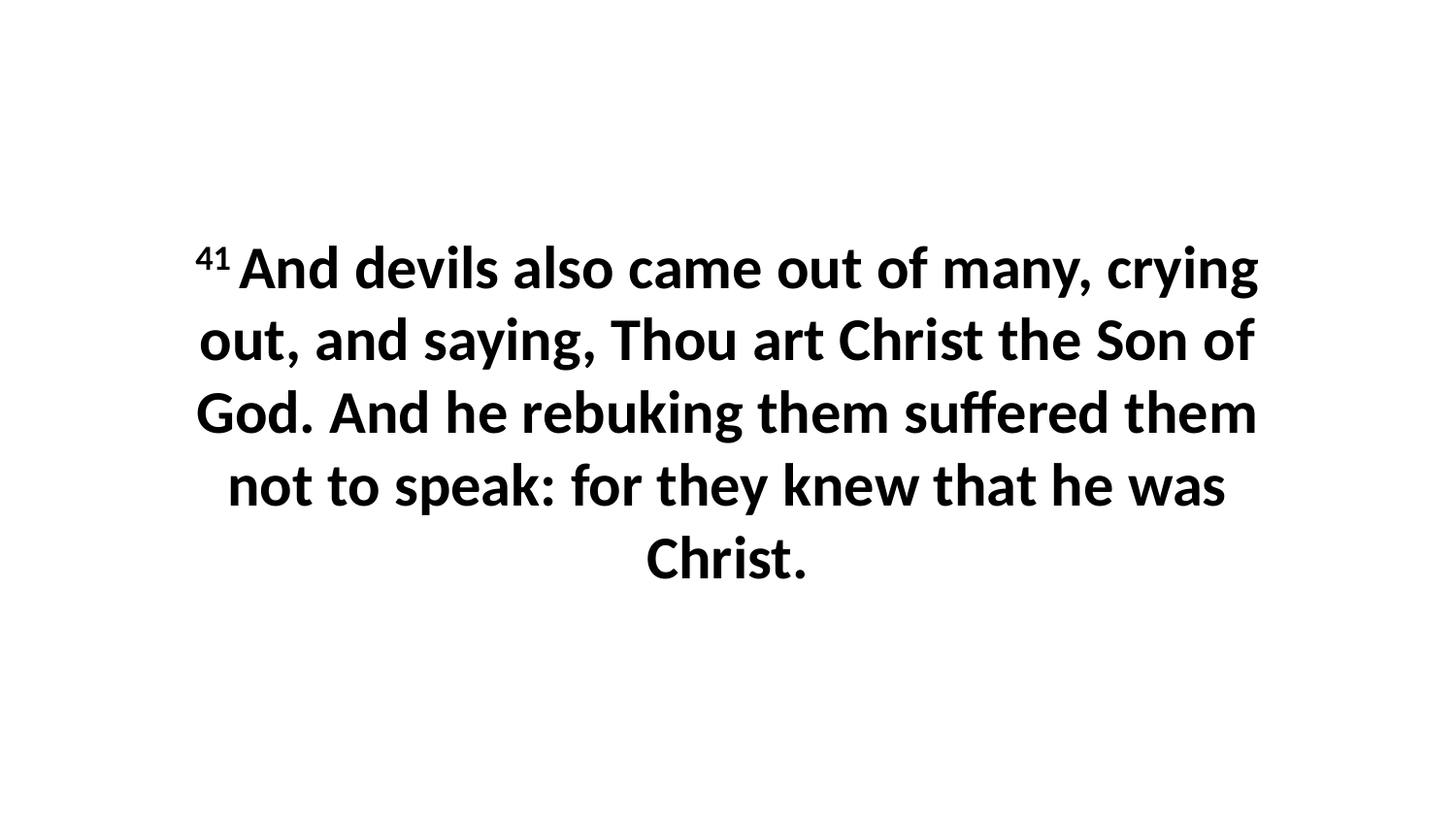

41 And devils also came out of many, crying out, and saying, Thou art Christ the Son of God. And he rebuking them suffered them not to speak: for they knew that he was Christ.